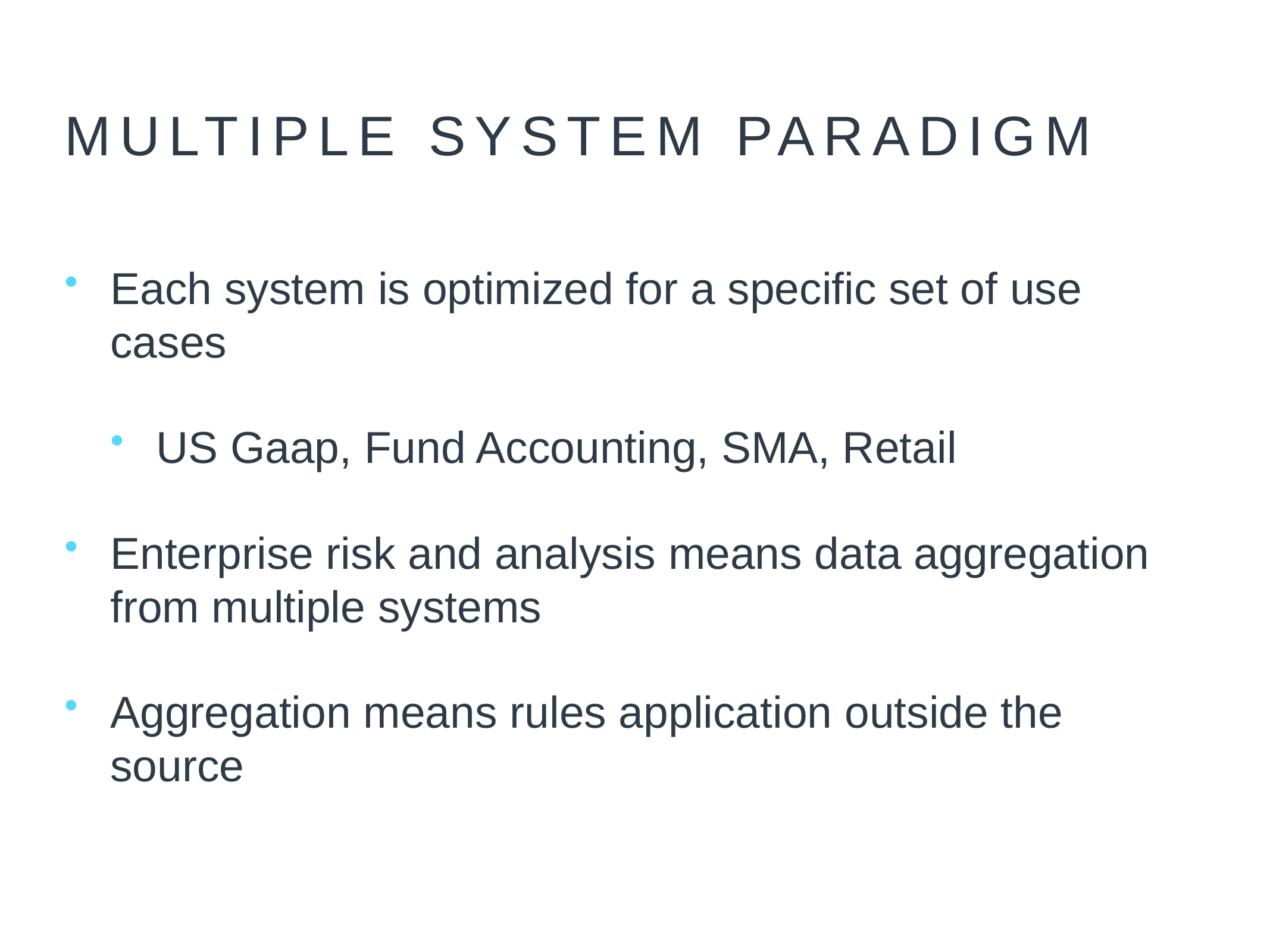

# Multiple system paradigm
Each system is optimized for a specific set of use cases
US Gaap, Fund Accounting, SMA, Retail
Enterprise risk and analysis means data aggregation from multiple systems
Aggregation means rules application outside the source